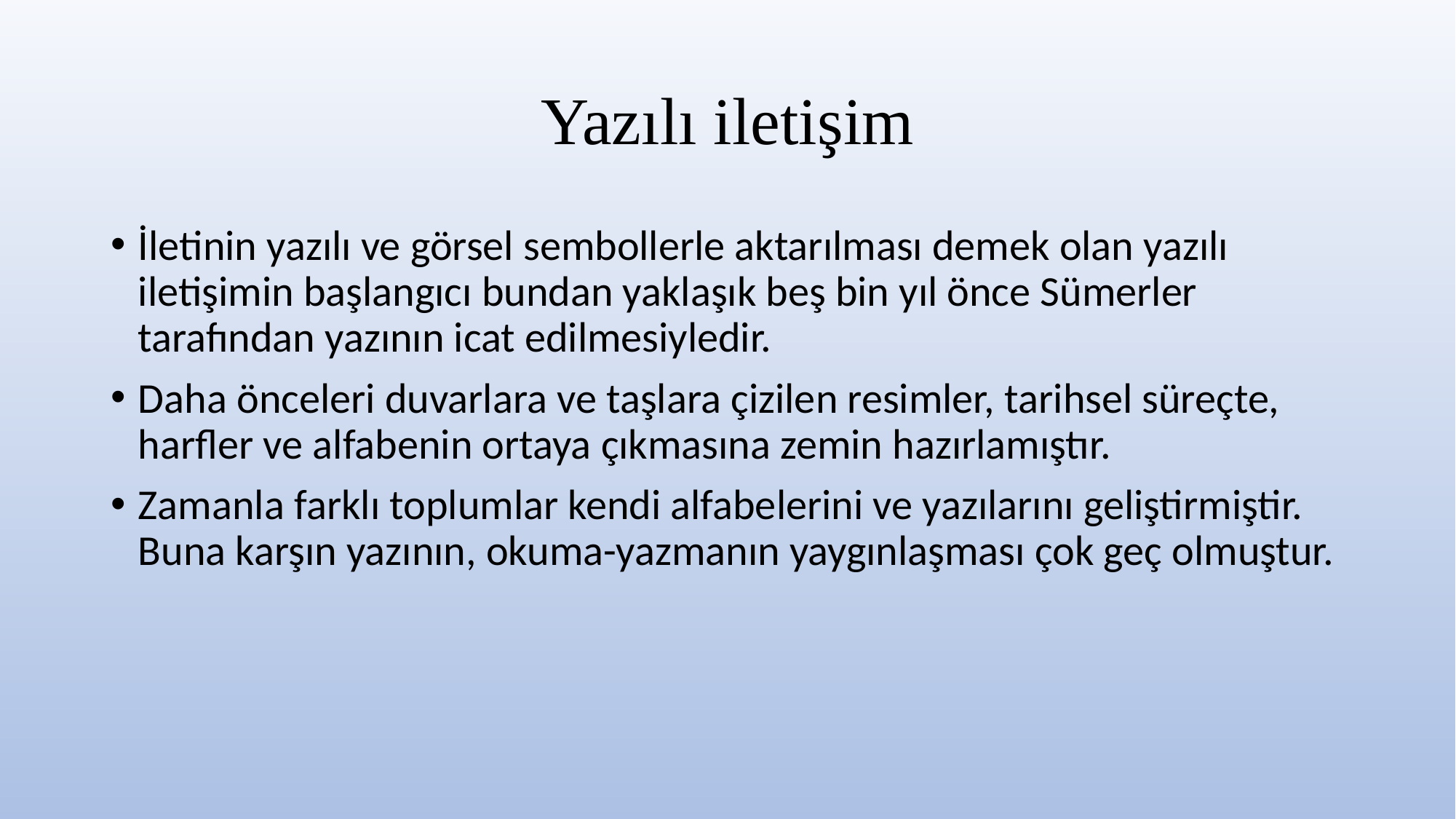

# Yazılı iletişim
İletinin yazılı ve görsel sembollerle aktarılması demek olan yazılı iletişimin başlangıcı bundan yaklaşık beş bin yıl önce Sümerler tarafından yazının icat edilmesiyledir.
Daha önceleri duvarlara ve taşlara çizilen resimler, tarihsel süreçte, harfler ve alfabenin ortaya çıkmasına zemin hazırlamıştır.
Zamanla farklı toplumlar kendi alfabelerini ve yazılarını geliştirmiştir. Buna karşın yazının, okuma-yazmanın yaygınlaşması çok geç olmuştur.